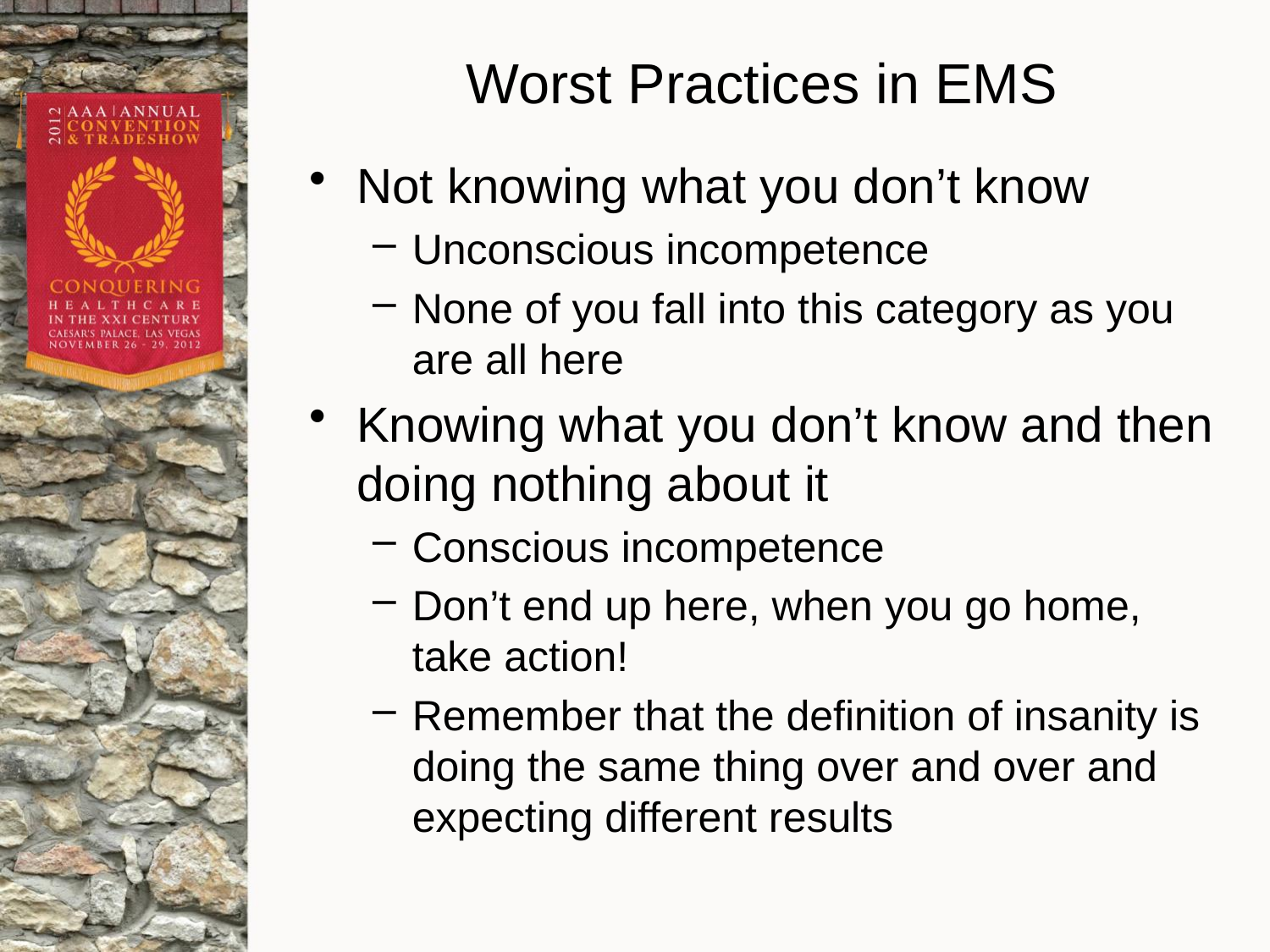

# Worst Practices in EMS
Not knowing what you don’t know
Unconscious incompetence
None of you fall into this category as you are all here
Knowing what you don’t know and then doing nothing about it
Conscious incompetence
Don’t end up here, when you go home, take action!
Remember that the definition of insanity is doing the same thing over and over and expecting different results